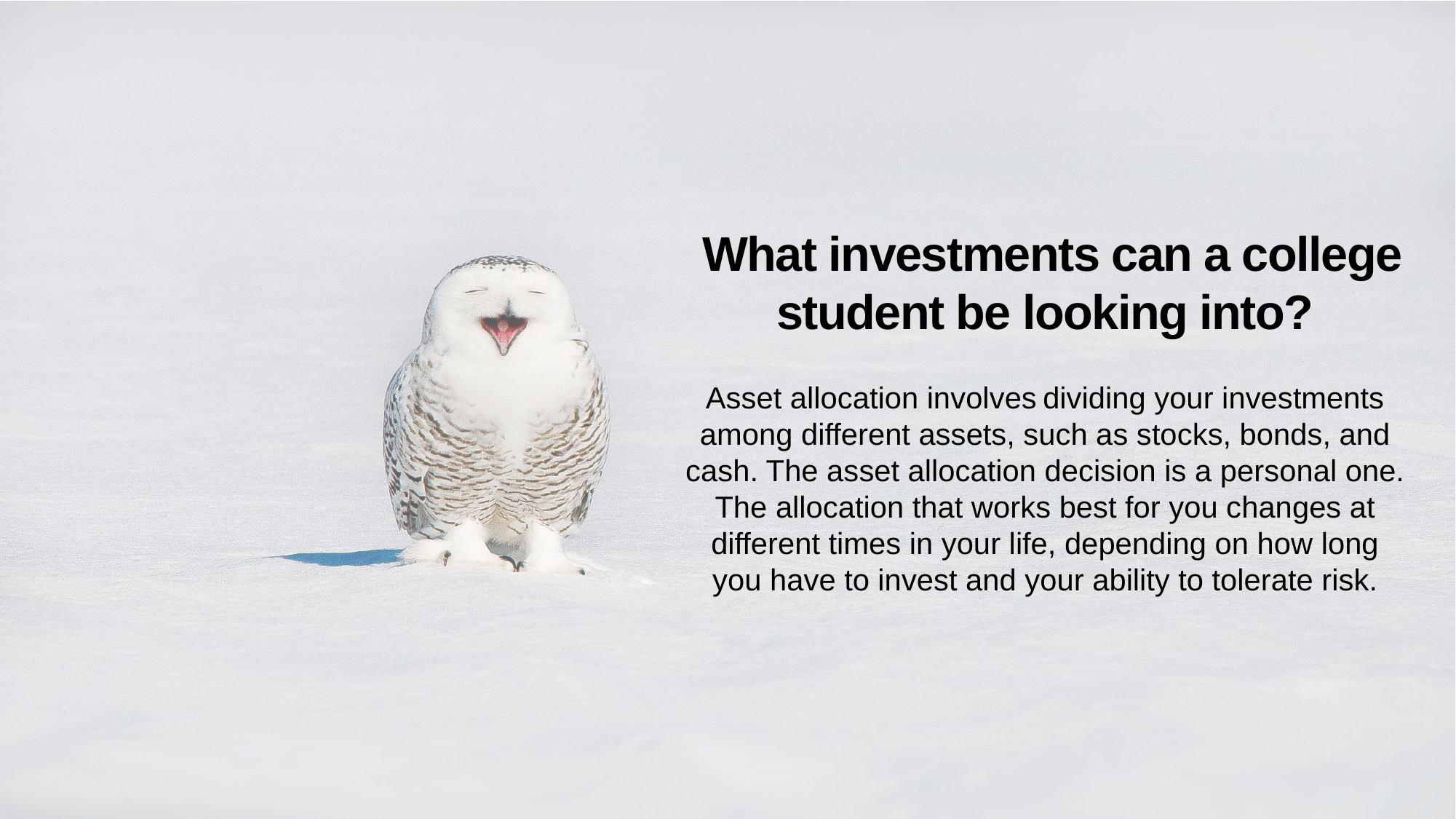

What investments can a college student be looking into?
Asset allocation involves dividing your investments among different assets, such as stocks, bonds, and cash. The asset allocation decision is a personal one. The allocation that works best for you changes at different times in your life, depending on how long you have to invest and your ability to tolerate risk.